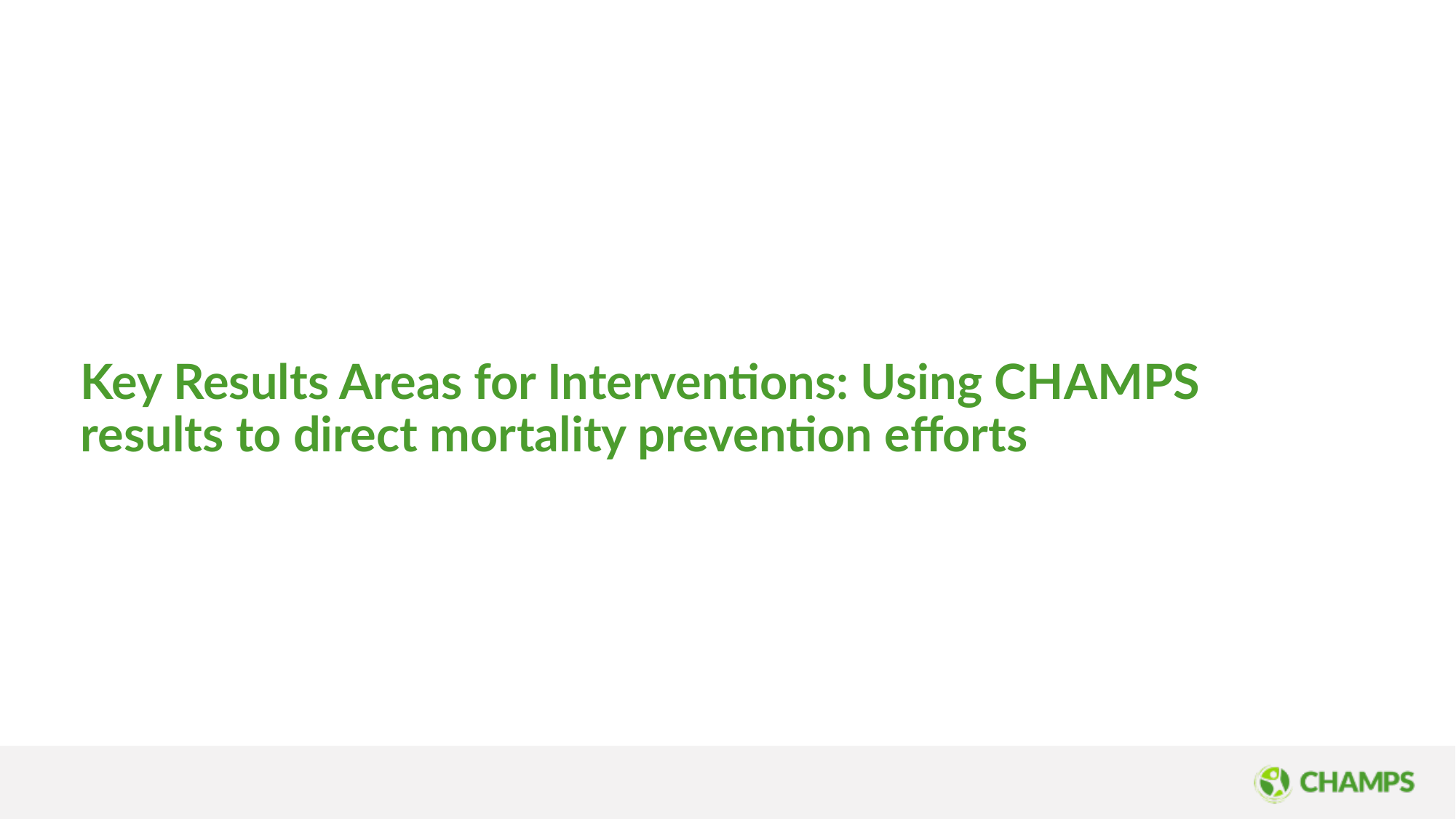

# Key Results Areas for Interventions: Using CHAMPS results to direct mortality prevention efforts